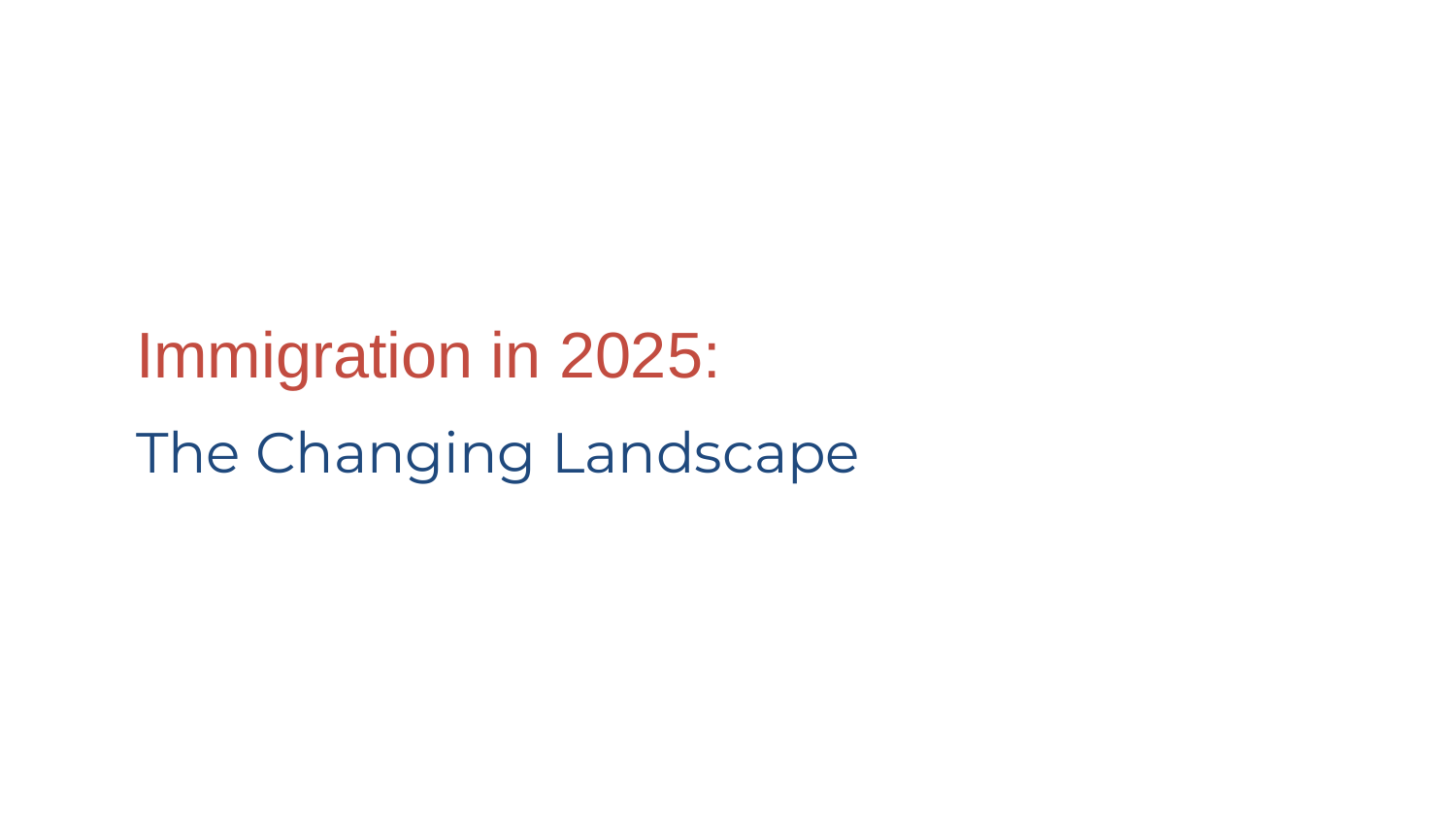

# Immigration in 2025:
The Changing Landscape